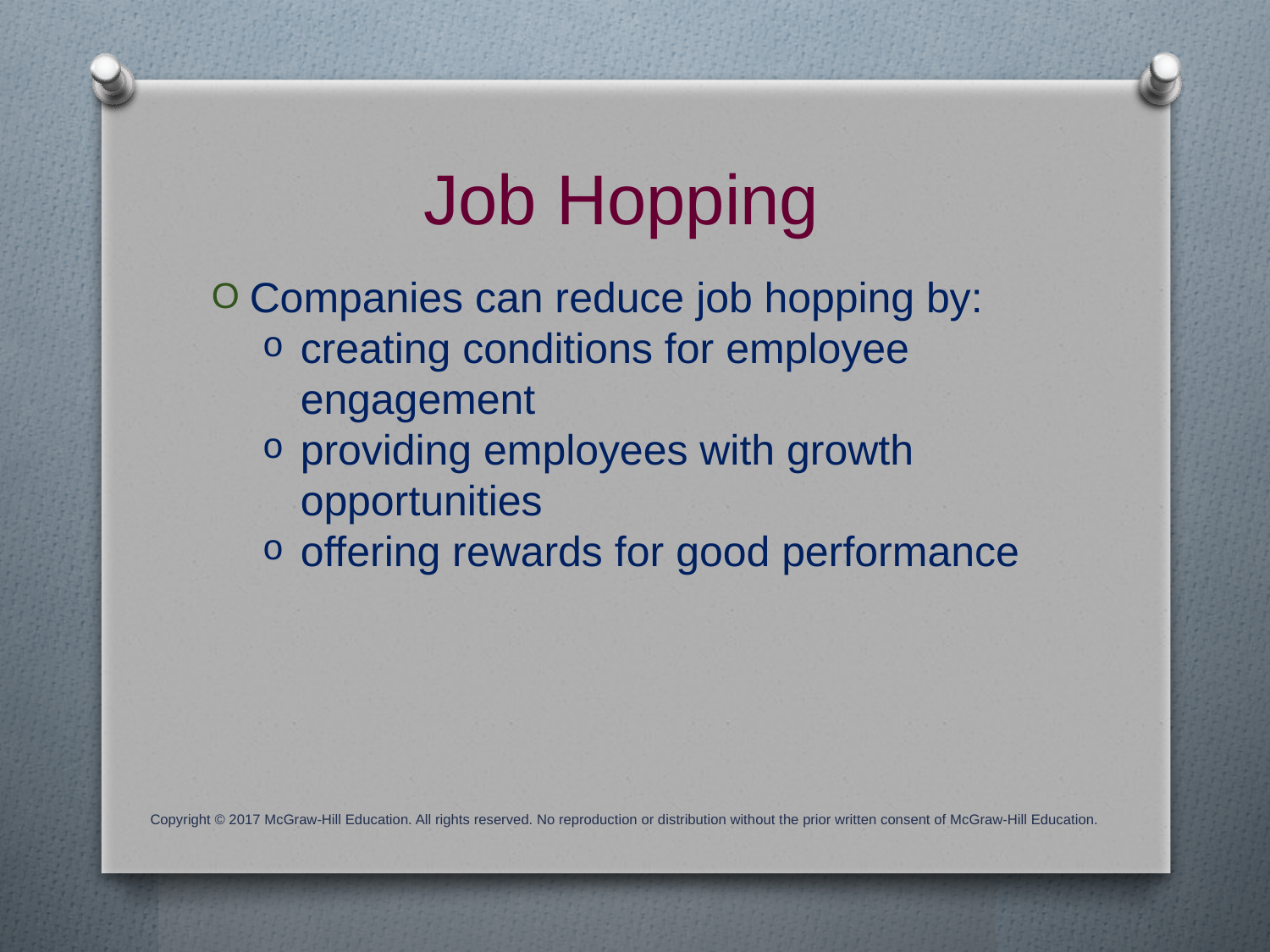

# Job Hopping
Companies can reduce job hopping by:
creating conditions for employee engagement
providing employees with growth opportunities
offering rewards for good performance
Copyright © 2017 McGraw-Hill Education. All rights reserved. No reproduction or distribution without the prior written consent of McGraw-Hill Education.